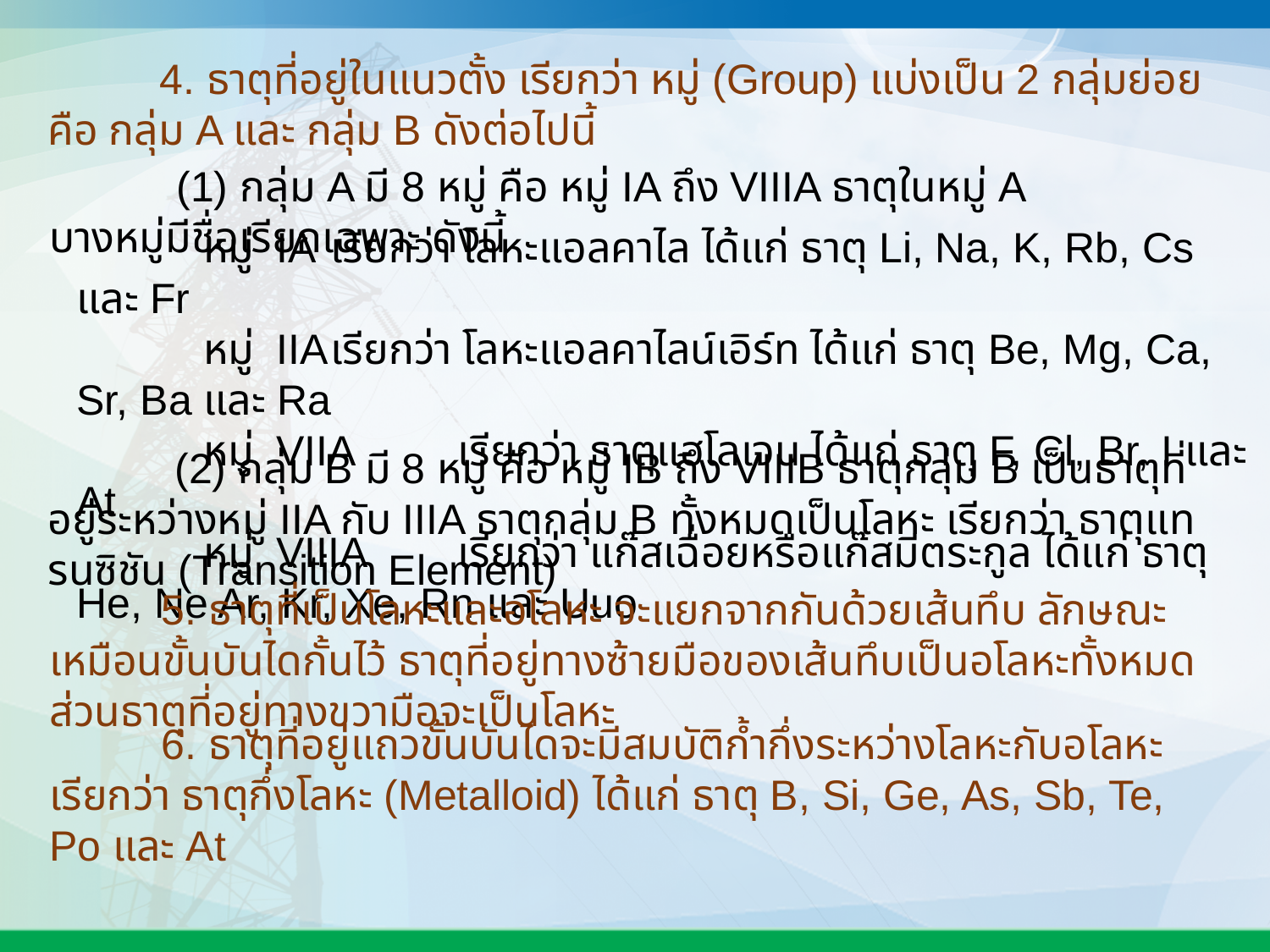

4. ธาตุที่อยู่ในแนวตั้ง เรียกว่า หมู่ (Group) แบ่งเป็น 2 กลุ่มย่อย คือ กลุ่ม A และ กลุ่ม B ดังต่อไปนี้
	(1) กลุ่ม A มี 8 หมู่ คือ หมู่ IA ถึง VIIIA ธาตุในหมู่ A บางหมู่มีชื่อเรียกเฉพาะ ดังนี้
	หมู่  IA 	เรียกว่า โลหะแอลคาไล ได้แก่ ธาตุ Li, Na, K, Rb, Cs และ Fr
	หมู่  IIA	เรียกว่า โลหะแอลคาไลน์เอิร์ท ได้แก่ ธาตุ Be, Mg, Ca, Sr, Ba และ Ra
	หมู่  VIIA 	เรียกว่า ธาตุแฮโลเจน ได้แก่ ธาตุ F, Cl, Br, I และ At
	หมู่  VIIIA 	เรียกว่า แก๊สเฉื่อยหรือแก๊สมีตระกูล ได้แก่ ธาตุ He, Ne Ar, Kr, Xe, Rn และ Uuo
	(2) กลุ่ม B มี 8 หมู่ คือ หมู่ IB ถึง VIIIB ธาตุกลุ่ม B เป็นธาตุที่อยู่ระหว่างหมู่ IIA กับ IIIA ธาตุกลุ่ม B ทั้งหมดเป็นโลหะ เรียกว่า ธาตุแทรนซิชัน (Transition Element)
	5. ธาตุที่เป็นโลหะและอโลหะ จะแยกจากกันด้วยเส้นทึบ ลักษณะเหมือนขั้นบันไดกั้นไว้ ธาตุที่อยู่ทางซ้ายมือของเส้นทึบเป็นอโลหะทั้งหมด ส่วนธาตุที่อยู่ทางขวามือจะเป็นโลหะ
	6. ธาตุที่อยู่แถวขั้นบันไดจะมีสมบัติก้ำกึ่งระหว่างโลหะกับอโลหะ เรียกว่า ธาตุกึ่งโลหะ (Metalloid) ได้แก่ ธาตุ B, Si, Ge, As, Sb, Te, Po และ At